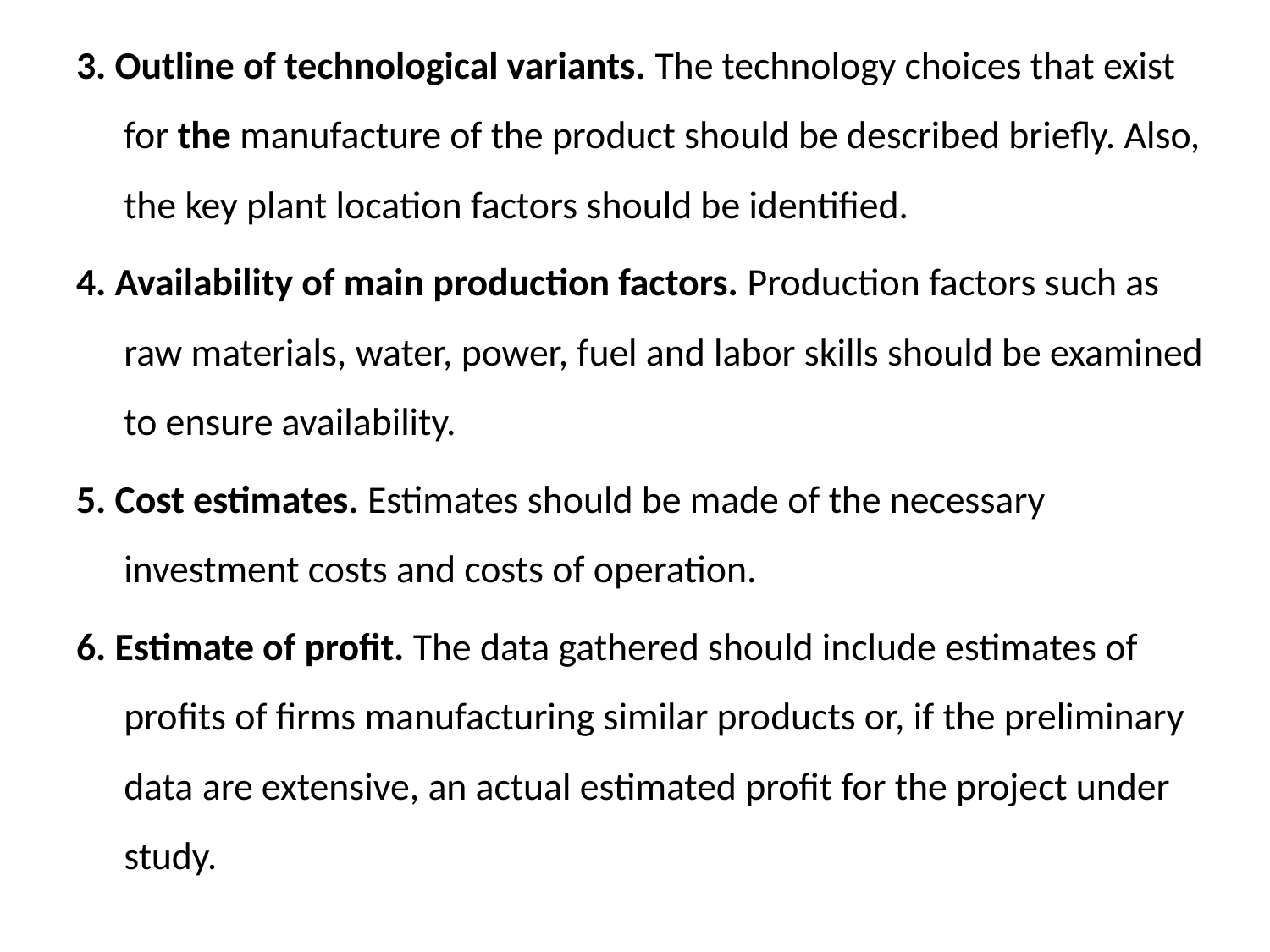

3. Outline of technological variants. The technology choices that exist for the manufacture of the product should be described briefly. Also, the key plant location factors should be identified.
4. Availability of main production factors. Production factors such as raw materials, water, power, fuel and labor skills should be examined to ensure availability.
5. Cost estimates. Estimates should be made of the necessary investment costs and costs of operation.
6. Estimate of profit. The data gathered should include estimates of profits of firms manufacturing similar products or, if the preliminary data are extensive, an actual estimated profit for the project under study.